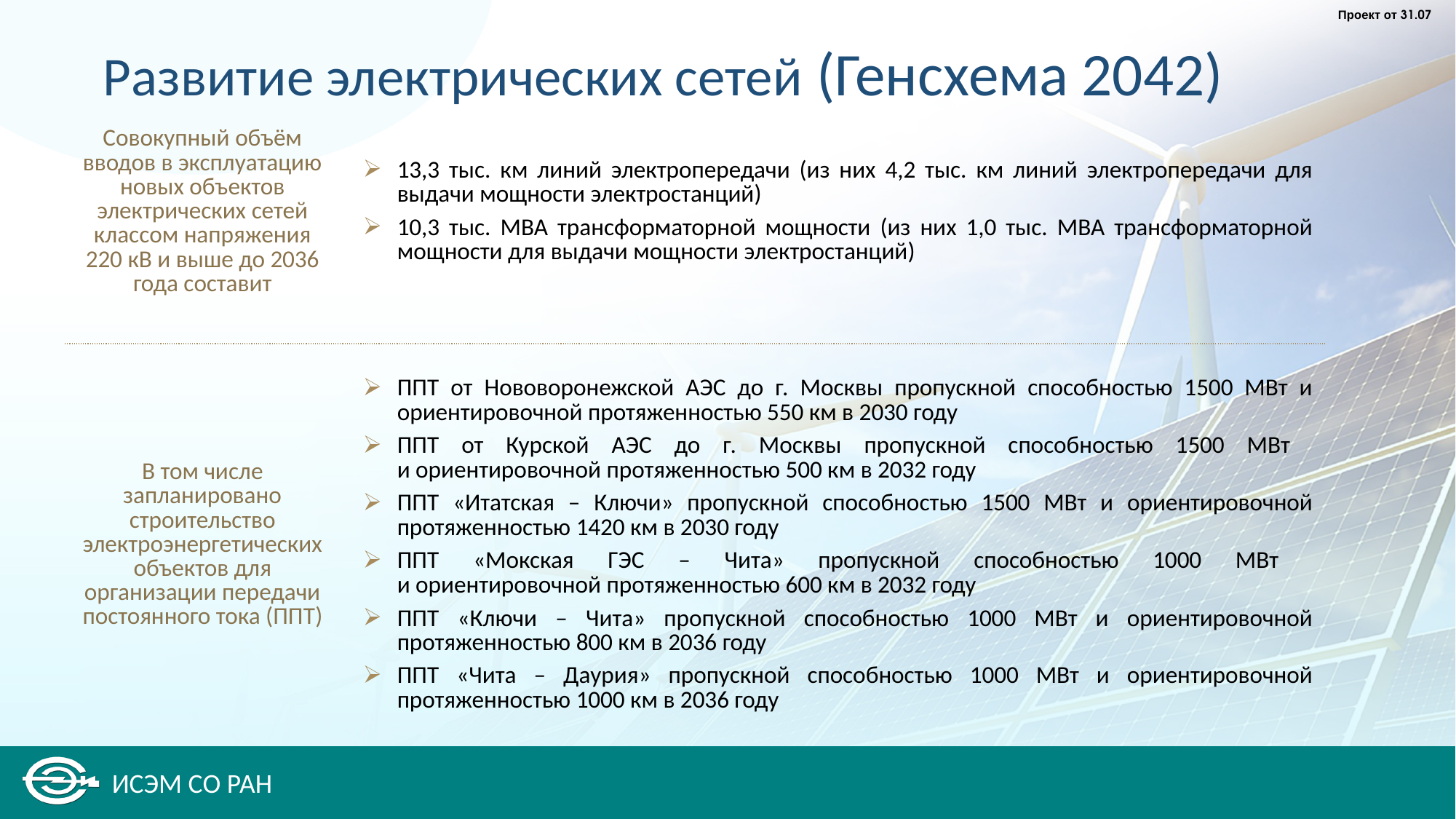

Проект от 31.07
# Развитие электрических сетей (Генсхема 2042)
| Совокупный объём вводов в эксплуатацию новых объектов электрических сетей классом напряжения 220 кВ и выше до 2036 года составит | 13,3 тыс. км линий электропередачи (из них 4,2 тыс. км линий электропередачи для выдачи мощности электростанций) 10,3 тыс. МВА трансформаторной мощности (из них 1,0 тыс. МВА трансформаторной мощности для выдачи мощности электростанций) |
| --- | --- |
| В том числе запланировано строительство электроэнергетических объектов для организации передачи постоянного тока (ППТ) | ППТ от Нововоронежской АЭС до г. Москвы пропускной способностью 1500 МВт и ориентировочной протяженностью 550 км в 2030 году ППТ от Курской АЭС до г. Москвы пропускной способностью 1500 МВт и ориентировочной протяженностью 500 км в 2032 году ППТ «Итатская – Ключи» пропускной способностью 1500 МВт и ориентировочной протяженностью 1420 км в 2030 году ППТ «Мокская ГЭС – Чита» пропускной способностью 1000 МВт и ориентировочной протяженностью 600 км в 2032 году ППТ «Ключи – Чита» пропускной способностью 1000 МВт и ориентировочной протяженностью 800 км в 2036 году ППТ «Чита – Даурия» пропускной способностью 1000 МВт и ориентировочной протяженностью 1000 км в 2036 году |